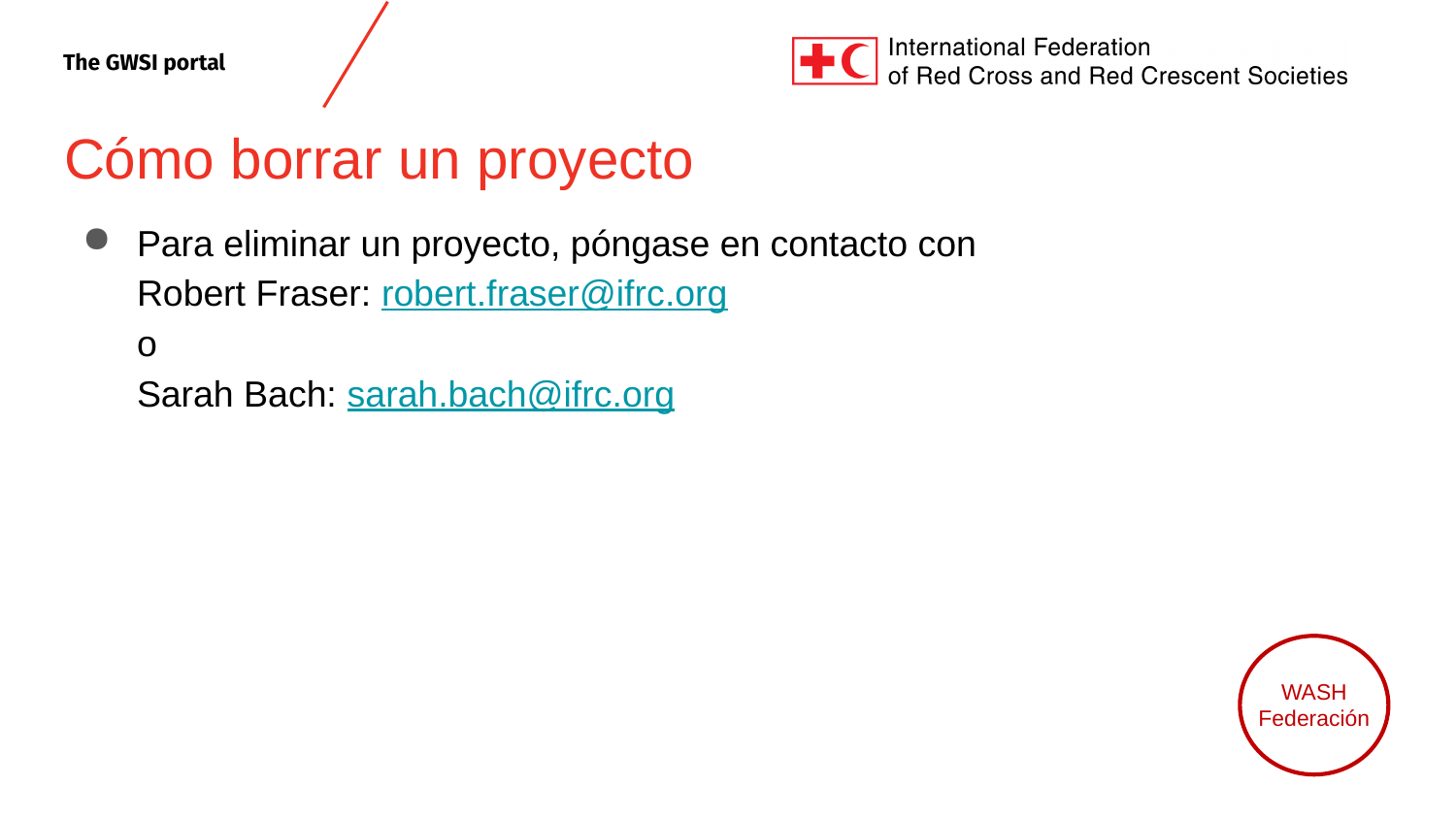

# Cómo borrar un proyecto
Para eliminar un proyecto, póngase en contacto con
Robert Fraser: robert.fraser@ifrc.org
o
Sarah Bach: sarah.bach@ifrc.org
Federation WASH
WASH
Federación